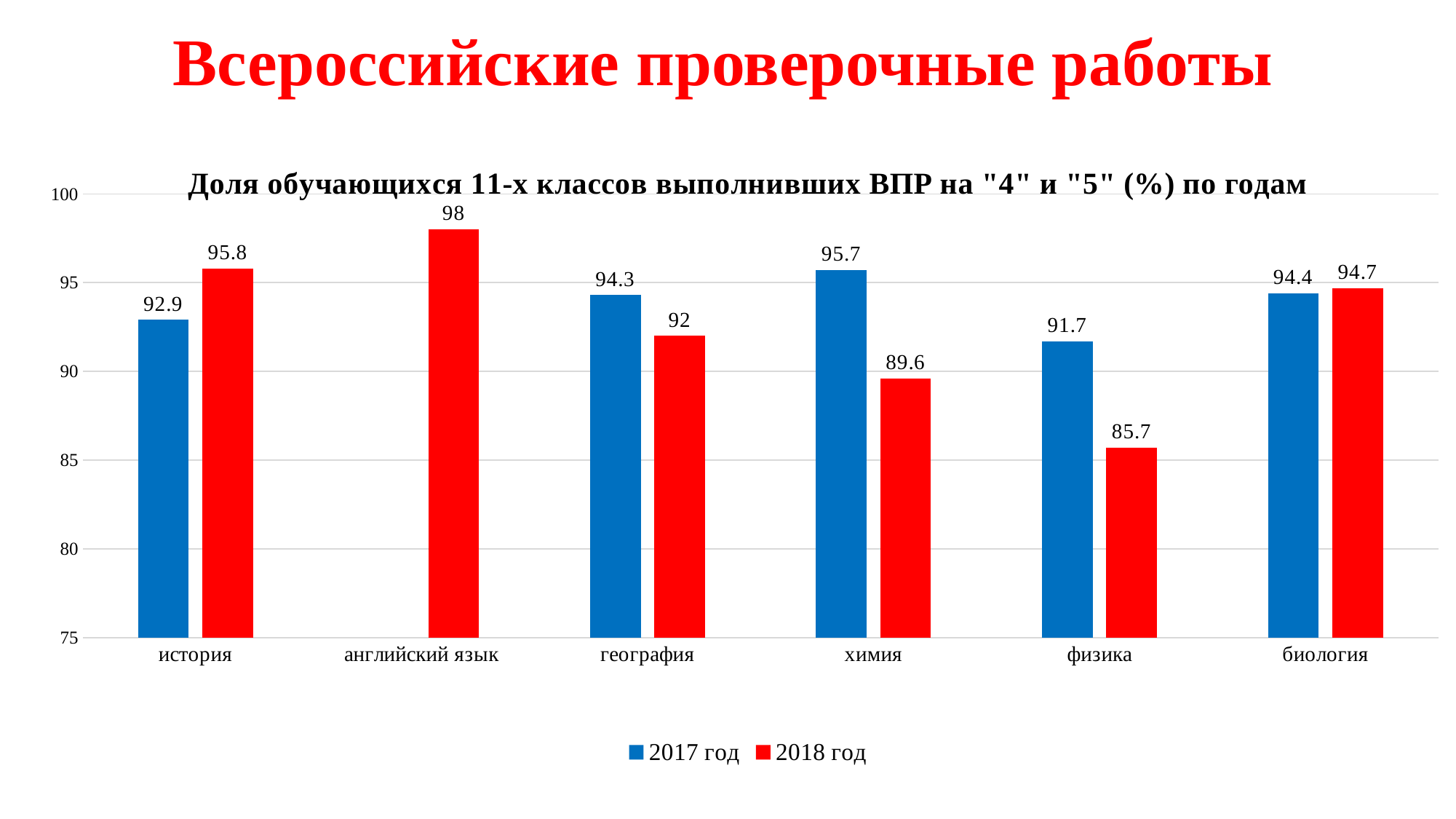

# Всероссийские проверочные работы

### Chart: Доля обучающихся 11-х классов выполнивших ВПР на "4" и "5" (%) по годам

| Category | 2017 год | 2018 год |
|---|---|---|
| история | 92.9 | 95.8 |
| английский язык | None | 98.0 |
| география | 94.3 | 92.0 |
| химия | 95.7 | 89.6 |
| физика | 91.7 | 85.7 |
| биология | 94.4 | 94.7 |